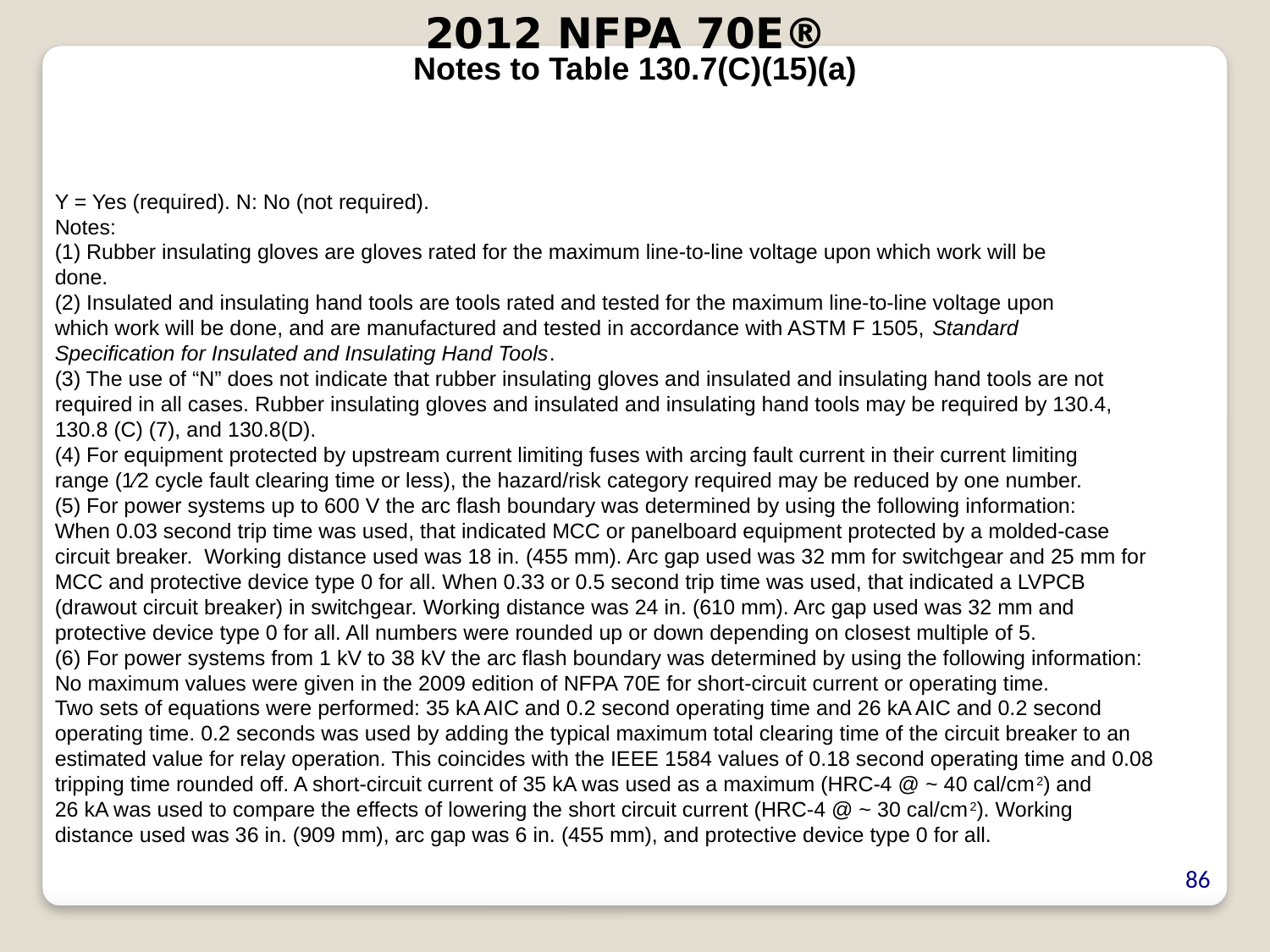

2012 NFPA 70E®
Notes to Table 130.7(C)(15)(a)

Y = Yes (required). N: No (not required).
Notes:
(1) Rubber insulating gloves are gloves rated for the maximum line-to-line voltage upon which work will be
done.
(2) Insulated and insulating hand tools are tools rated and tested for the maximum line-to-line voltage upon
which work will be done, and are manufactured and tested in accordance with ASTM F 1505, Standard
Specification for Insulated and Insulating Hand Tools.
(3) The use of “N” does not indicate that rubber insulating gloves and insulated and insulating hand tools are not
required in all cases. Rubber insulating gloves and insulated and insulating hand tools may be required by 130.4,
130.8 (C) (7), and 130.8(D).
(4) For equipment protected by upstream current limiting fuses with arcing fault current in their current limiting
range (1⁄2 cycle fault clearing time or less), the hazard/risk category required may be reduced by one number.
(5) For power systems up to 600 V the arc flash boundary was determined by using the following information:
When 0.03 second trip time was used, that indicated MCC or panelboard equipment protected by a molded-case
circuit breaker.  Working distance used was 18 in. (455 mm). Arc gap used was 32 mm for switchgear and 25 mm for
MCC and protective device type 0 for all. When 0.33 or 0.5 second trip time was used, that indicated a LVPCB
(drawout circuit breaker) in switchgear. Working distance was 24 in. (610 mm). Arc gap used was 32 mm and
protective device type 0 for all. All numbers were rounded up or down depending on closest multiple of 5.
(6) For power systems from 1 kV to 38 kV the arc flash boundary was determined by using the following information:
No maximum values were given in the 2009 edition of NFPA 70E for short-circuit current or operating time.
Two sets of equations were performed: 35 kA AIC and 0.2 second operating time and 26 kA AIC and 0.2 second
operating time. 0.2 seconds was used by adding the typical maximum total clearing time of the circuit breaker to an
estimated value for relay operation. This coincides with the IEEE 1584 values of 0.18 second operating time and 0.08
tripping time rounded off. A short-circuit current of 35 kA was used as a maximum (HRC-4 @ ~ 40 cal/cm2) and
26 kA was used to compare the effects of lowering the short circuit current (HRC-4 @ ~ 30 cal/cm2). Working
distance used was 36 in. (909 mm), arc gap was 6 in. (455 mm), and protective device type 0 for all.
86